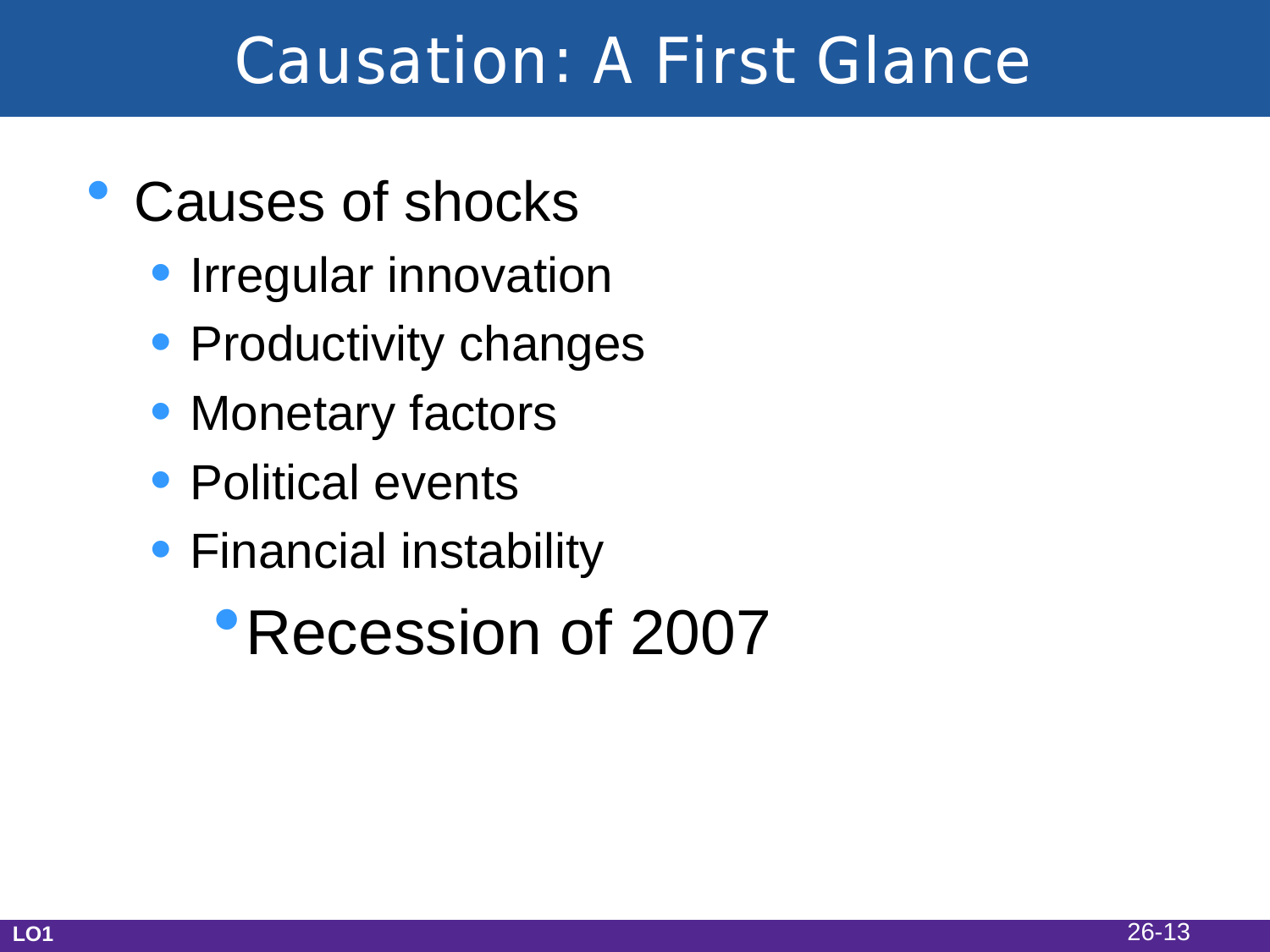

# Causation: A First Glance
Causes of shocks
Irregular innovation
Productivity changes
Monetary factors
Political events
Financial instability
Recession of 2007

26-13
LO1